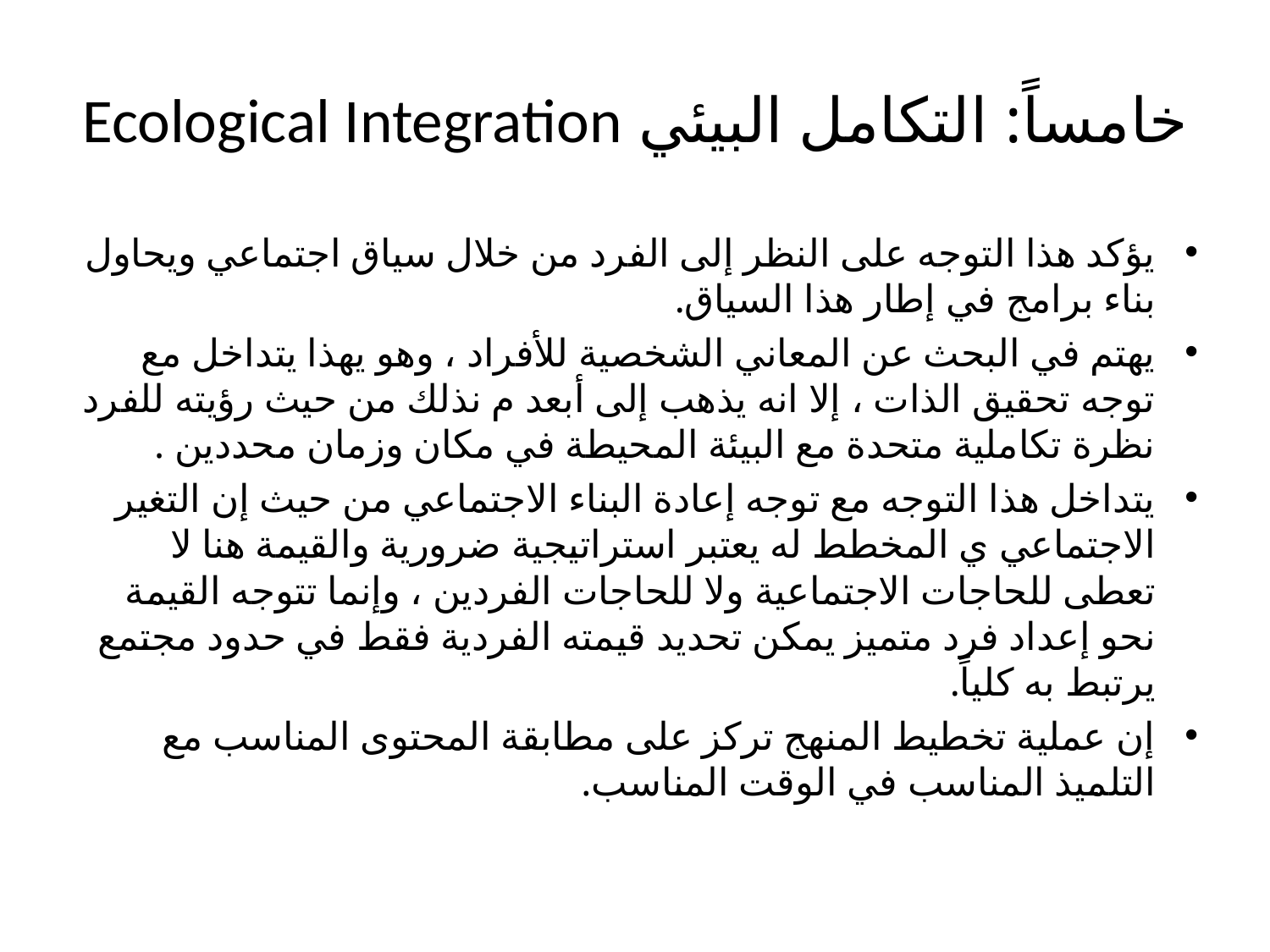

# خامساً: التكامل البيئي Ecological Integration
يؤكد هذا التوجه على النظر إلى الفرد من خلال سياق اجتماعي ويحاول بناء برامج في إطار هذا السياق.
يهتم في البحث عن المعاني الشخصية للأفراد ، وهو يهذا يتداخل مع توجه تحقيق الذات ، إلا انه يذهب إلى أبعد م نذلك من حيث رؤيته للفرد نظرة تكاملية متحدة مع البيئة المحيطة في مكان وزمان محددين .
يتداخل هذا التوجه مع توجه إعادة البناء الاجتماعي من حيث إن التغير الاجتماعي ي المخطط له يعتبر استراتيجية ضرورية والقيمة هنا لا تعطى للحاجات الاجتماعية ولا للحاجات الفردين ، وإنما تتوجه القيمة نحو إعداد فرد متميز يمكن تحديد قيمته الفردية فقط في حدود مجتمع يرتبط به كلياً.
إن عملية تخطيط المنهج تركز على مطابقة المحتوى المناسب مع التلميذ المناسب في الوقت المناسب.